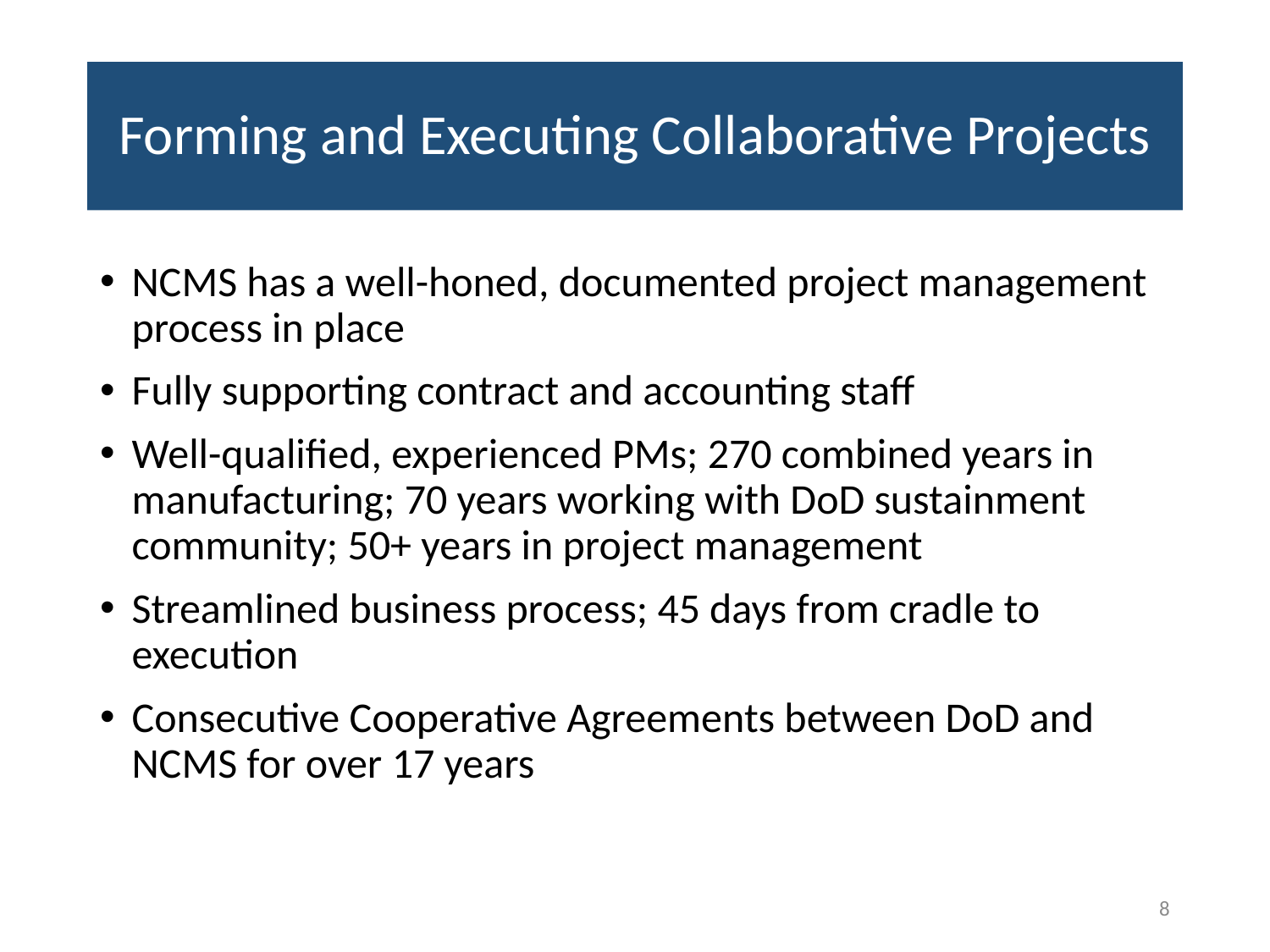

# Forming and Executing Collaborative Projects
NCMS has a well-honed, documented project management process in place
Fully supporting contract and accounting staff
Well-qualified, experienced PMs; 270 combined years in manufacturing; 70 years working with DoD sustainment community; 50+ years in project management
Streamlined business process; 45 days from cradle to execution
Consecutive Cooperative Agreements between DoD and NCMS for over 17 years

8